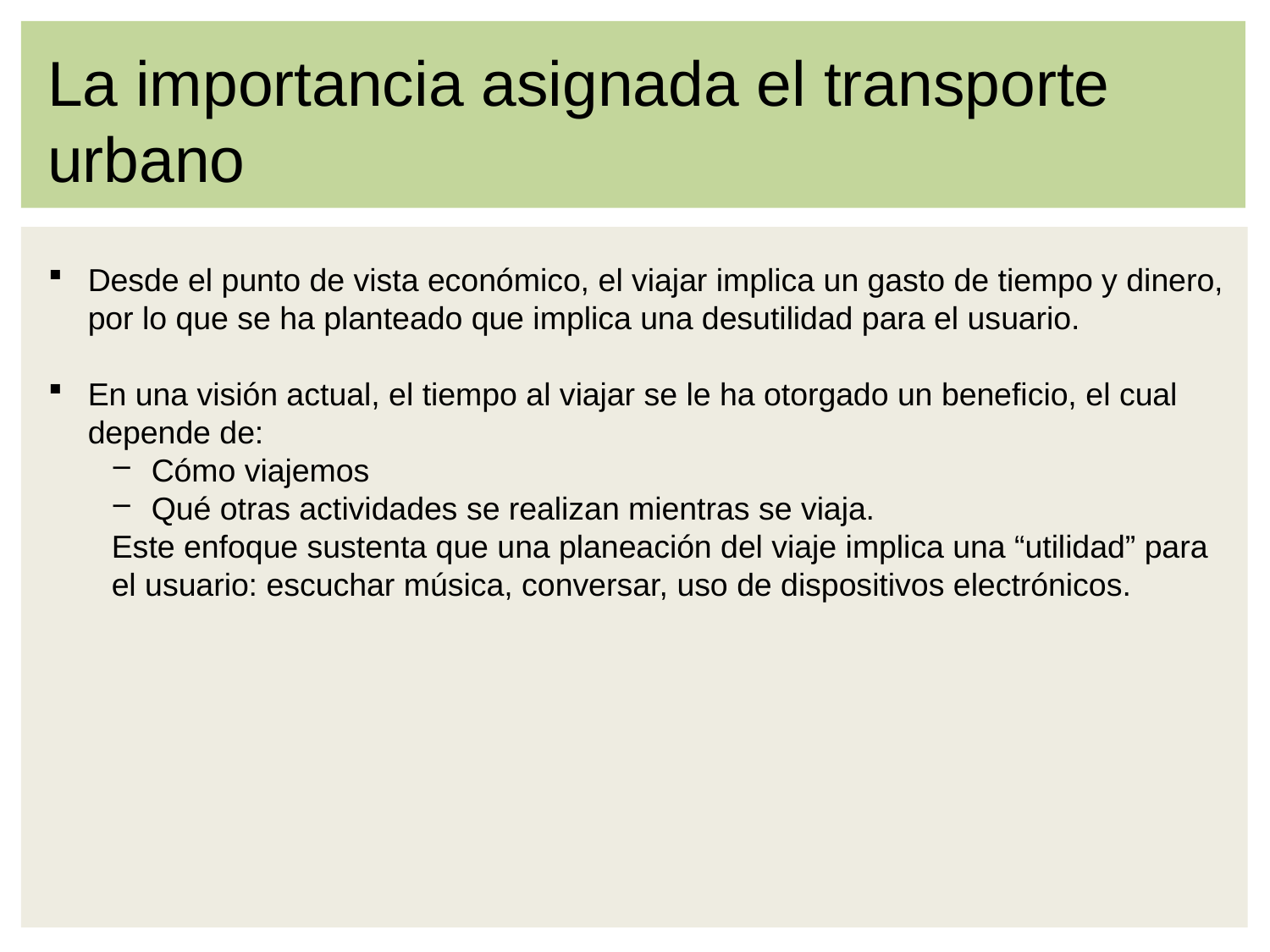

La importancia asignada el transporte urbano
Desde el punto de vista económico, el viajar implica un gasto de tiempo y dinero, por lo que se ha planteado que implica una desutilidad para el usuario.

En una visión actual, el tiempo al viajar se le ha otorgado un beneficio, el cual depende de:
Cómo viajemos
Qué otras actividades se realizan mientras se viaja.
Este enfoque sustenta que una planeación del viaje implica una “utilidad” para el usuario: escuchar música, conversar, uso de dispositivos electrónicos.